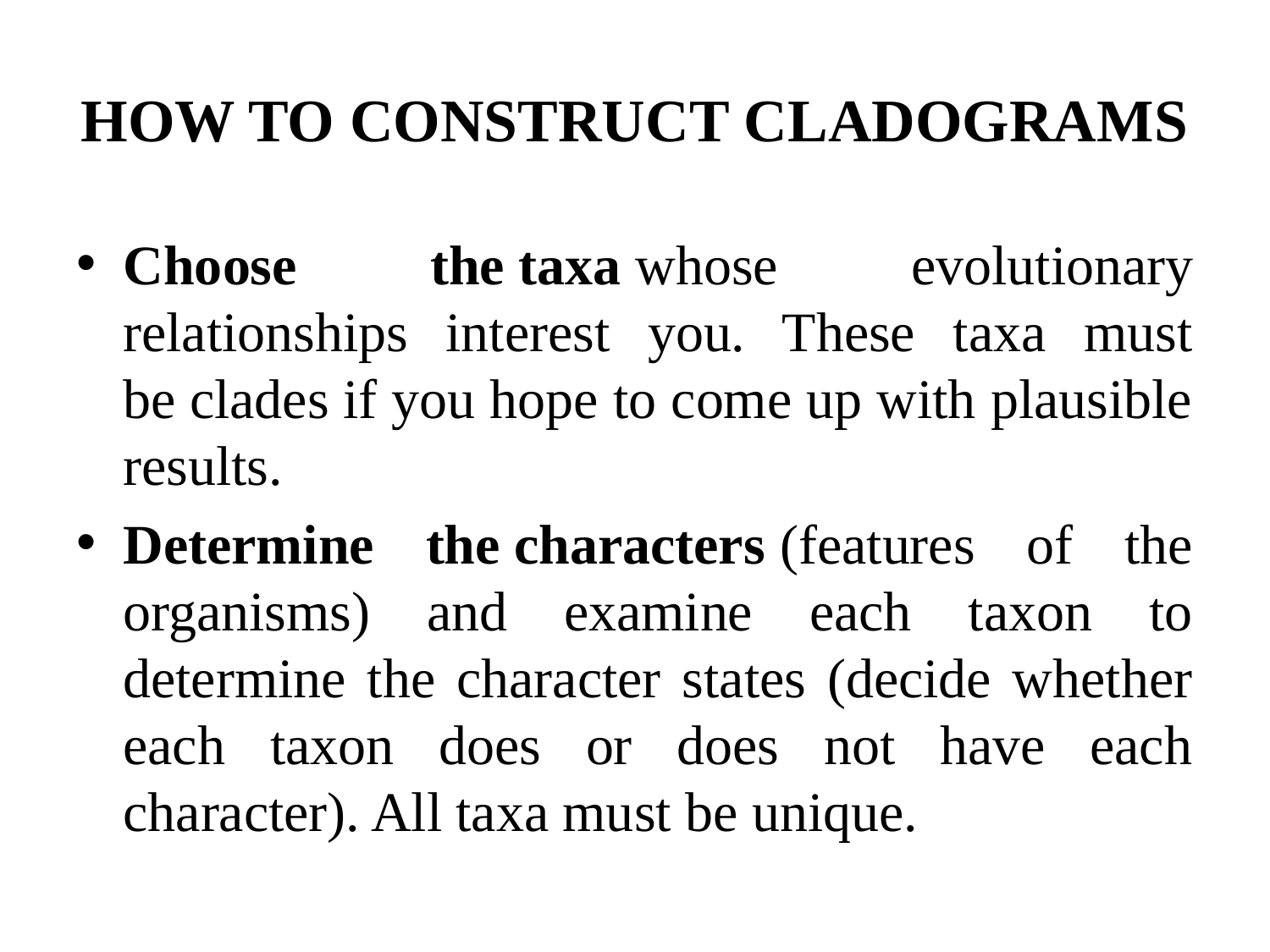

# HOW TO CONSTRUCT CLADOGRAMS
Choose the taxa whose evolutionary relationships interest you. These taxa must be clades if you hope to come up with plausible results.
Determine the characters (features of the organisms) and examine each taxon to determine the character states (decide whether each taxon does or does not have each character). All taxa must be unique.